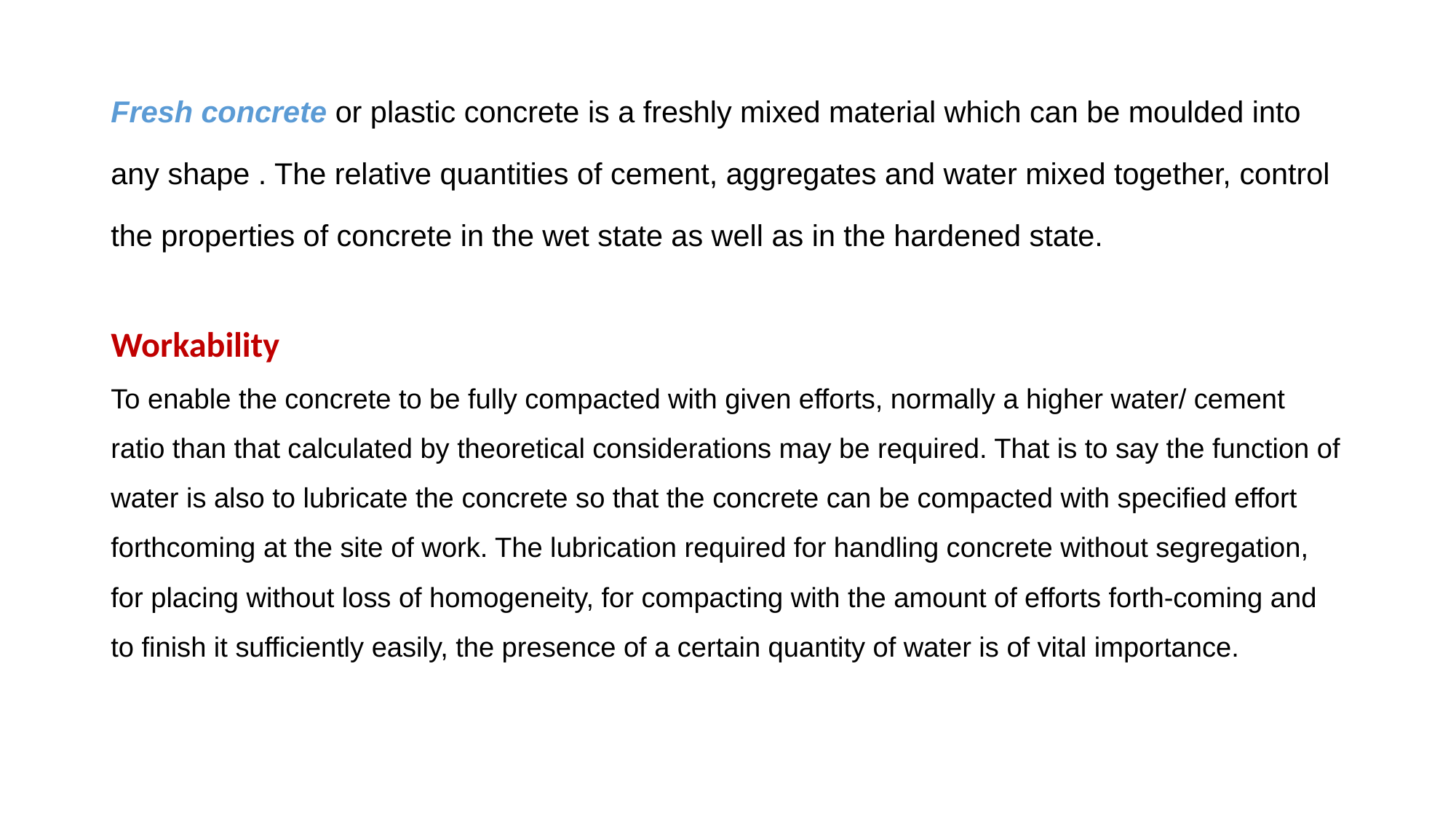

Fresh concrete or plastic concrete is a freshly mixed material which can be moulded into any shape . The relative quantities of cement, aggregates and water mixed together, control the properties of concrete in the wet state as well as in the hardened state.
Workability
To enable the concrete to be fully compacted with given efforts, normally a higher water/ cement ratio than that calculated by theoretical considerations may be required. That is to say the function of water is also to lubricate the concrete so that the concrete can be compacted with specified effort forthcoming at the site of work. The lubrication required for handling concrete without segregation, for placing without loss of homogeneity, for compacting with the amount of efforts forth-coming and to finish it sufficiently easily, the presence of a certain quantity of water is of vital importance.